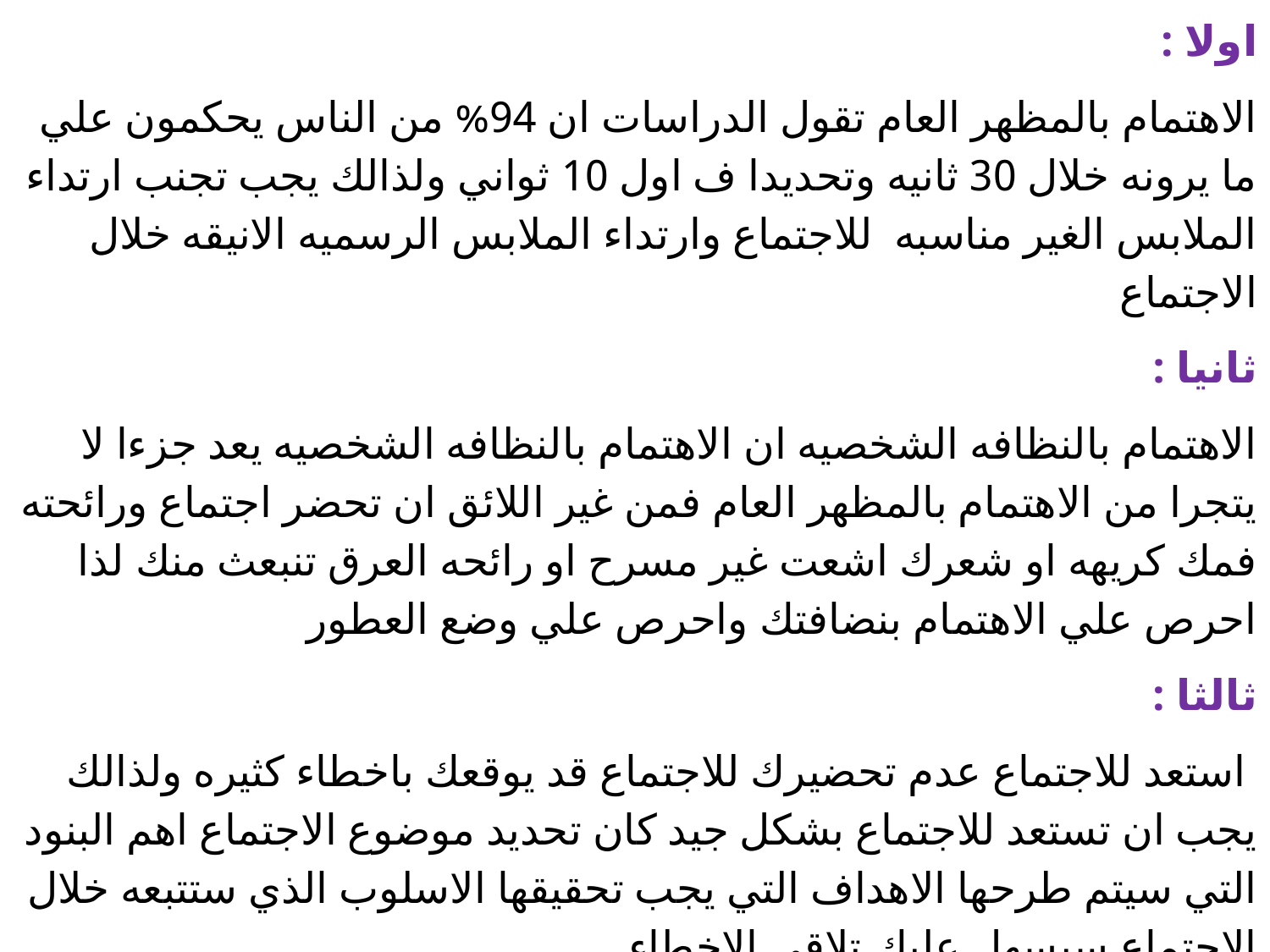

اولا :
الاهتمام بالمظهر العام تقول الدراسات ان 94% من الناس يحكمون علي ما يرونه خلال 30 ثانيه وتحديدا ف اول 10 ثواني ولذالك يجب تجنب ارتداء الملابس الغير مناسبه  للاجتماع وارتداء الملابس الرسميه الانيقه خلال الاجتماع
ثانيا :
الاهتمام بالنظافه الشخصيه ان الاهتمام بالنظافه الشخصيه يعد جزءا لا يتجرا من الاهتمام بالمظهر العام فمن غير اللائق ان تحضر اجتماع ورائحته فمك كريهه او شعرك اشعت غير مسرح او رائحه العرق تنبعث منك لذا احرص علي الاهتمام بنضافتك واحرص علي وضع العطور
ثالثا :
 استعد للاجتماع عدم تحضيرك للاجتماع قد يوقعك باخطاء كثيره ولذالك يجب ان تستعد للاجتماع بشكل جيد كان تحديد موضوع الاجتماع اهم البنود التي سيتم طرحها الاهداف التي يجب تحقيقها الاسلوب الذي ستتبعه خلال الاجتماع سيسهل عليك تلاقي الاخطاء